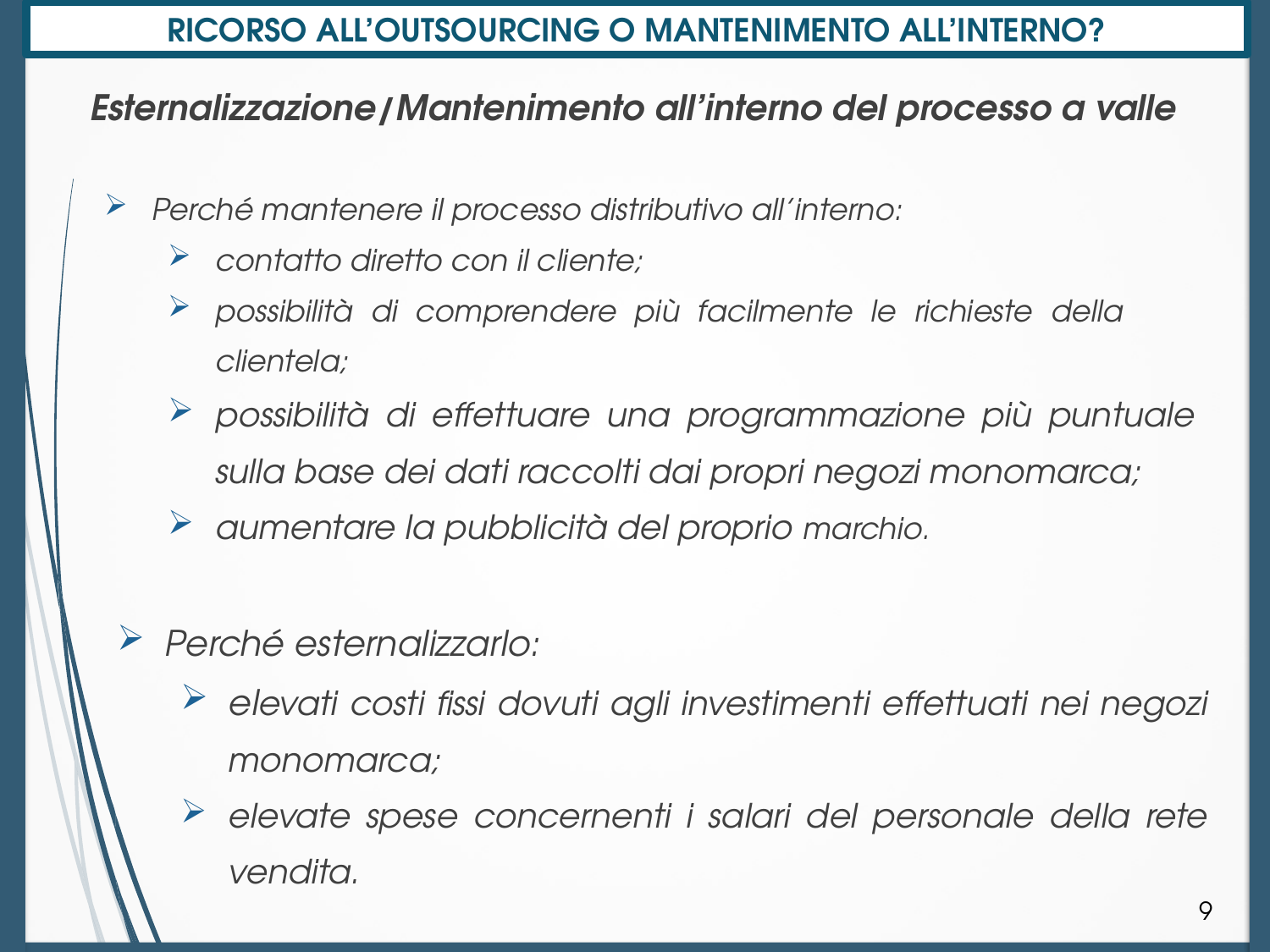

# Ricorso all’outsourcing o mantenimento all’interno?
Esternalizzazione/Mantenimento all’interno del processo a valle
Perché mantenere il processo distributivo all’interno:
contatto diretto con il cliente;
possibilità di comprendere più facilmente le richieste della     clientela;
possibilità di effettuare una programmazione più puntuale sulla base dei dati raccolti dai propri negozi monomarca;
aumentare la pubblicità del proprio marchio.

Perché esternalizzarlo:
elevati costi fissi dovuti agli investimenti effettuati nei negozi monomarca;
elevate spese concernenti i salari del personale della rete vendita.

9